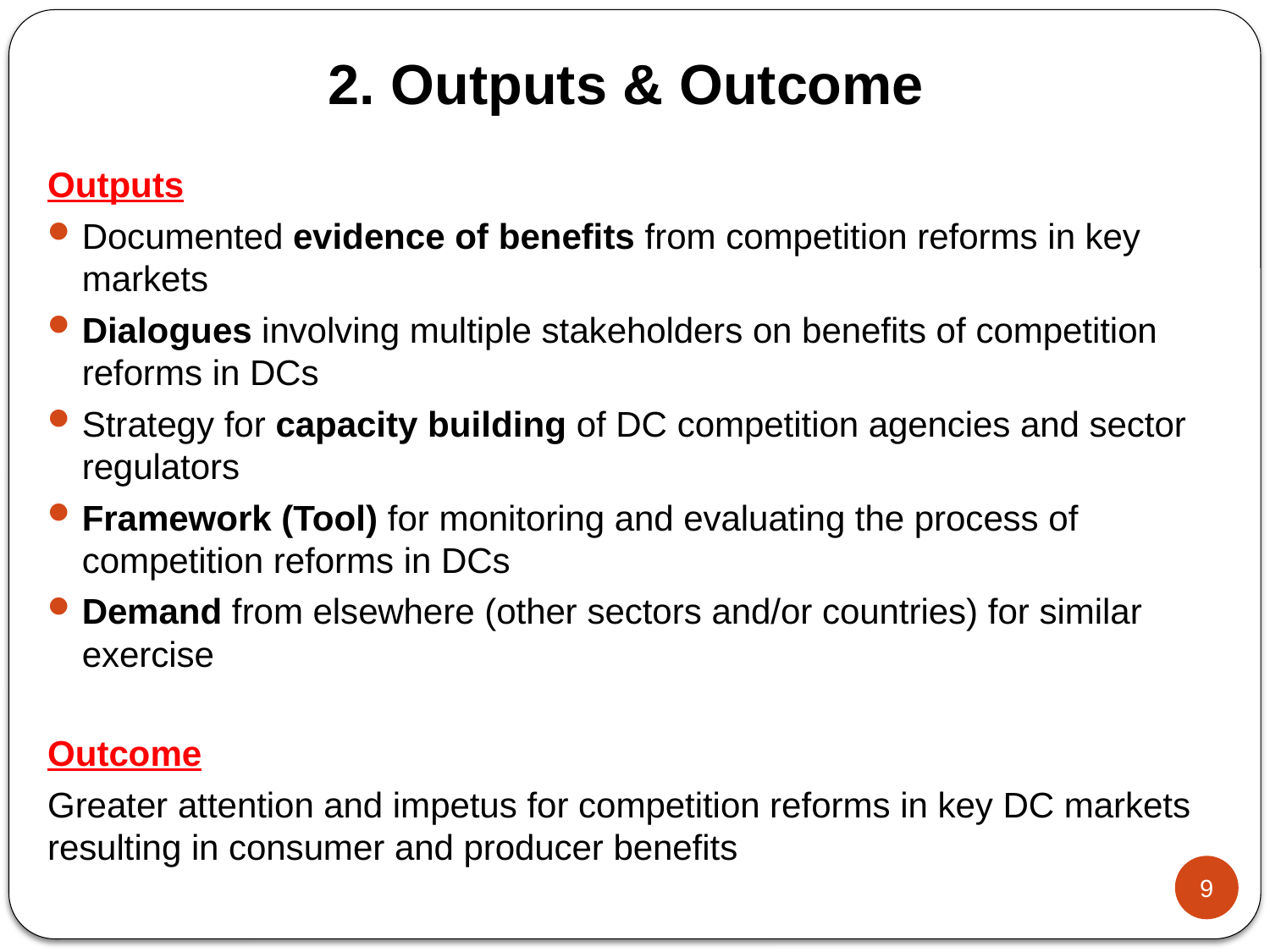

# 2. Outputs & Outcome
Outputs
Documented evidence of benefits from competition reforms in key markets
Dialogues involving multiple stakeholders on benefits of competition reforms in DCs
Strategy for capacity building of DC competition agencies and sector regulators
Framework (Tool) for monitoring and evaluating the process of competition reforms in DCs
Demand from elsewhere (other sectors and/or countries) for similar exercise

Outcome
Greater attention and impetus for competition reforms in key DC markets resulting in consumer and producer benefits

9